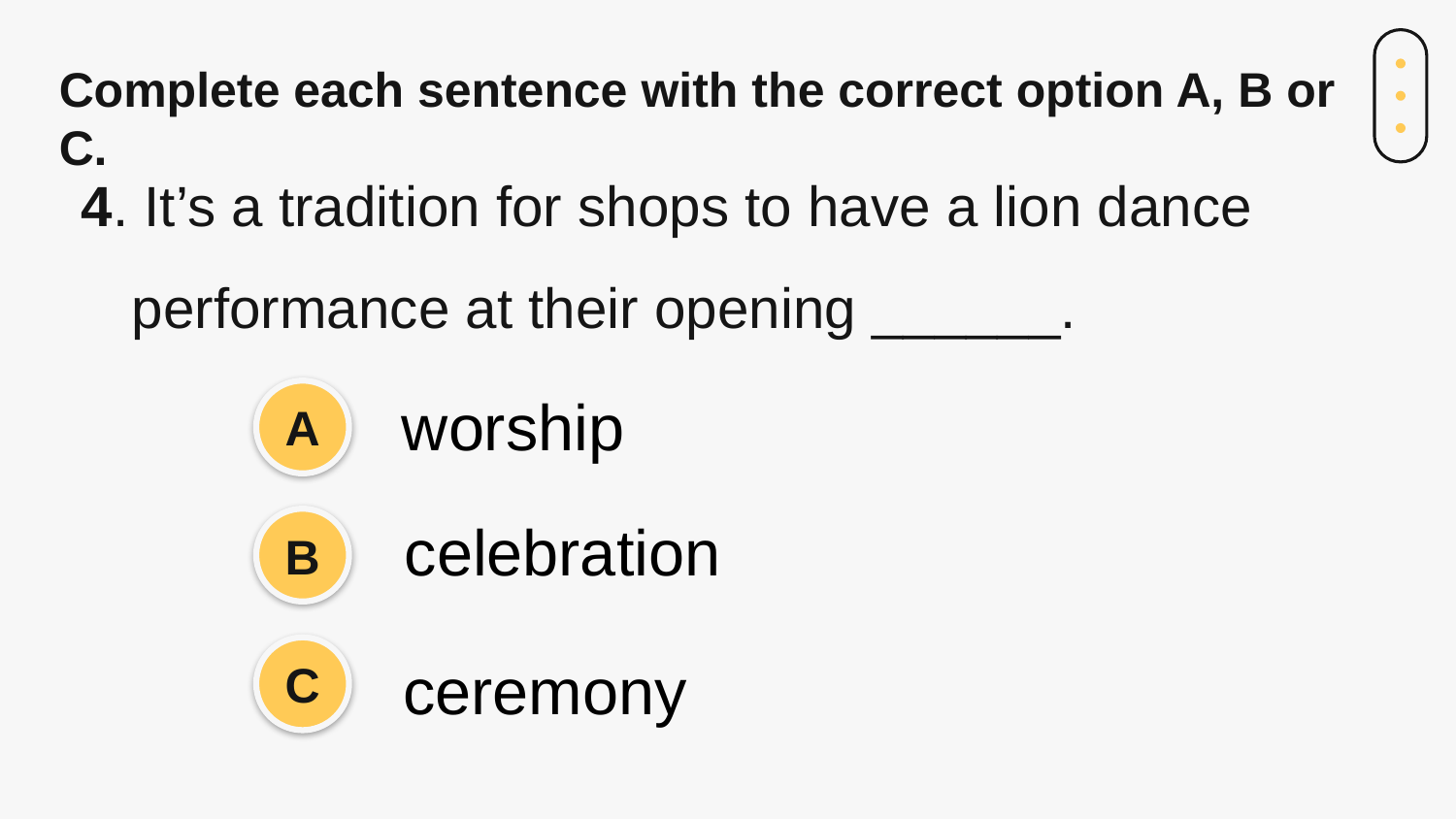

# Complete each sentence with the correct option A, B or C.
4. It’s a tradition for shops to have a lion dance performance at their opening ______.
worship
A
celebration
B
C
ceremony